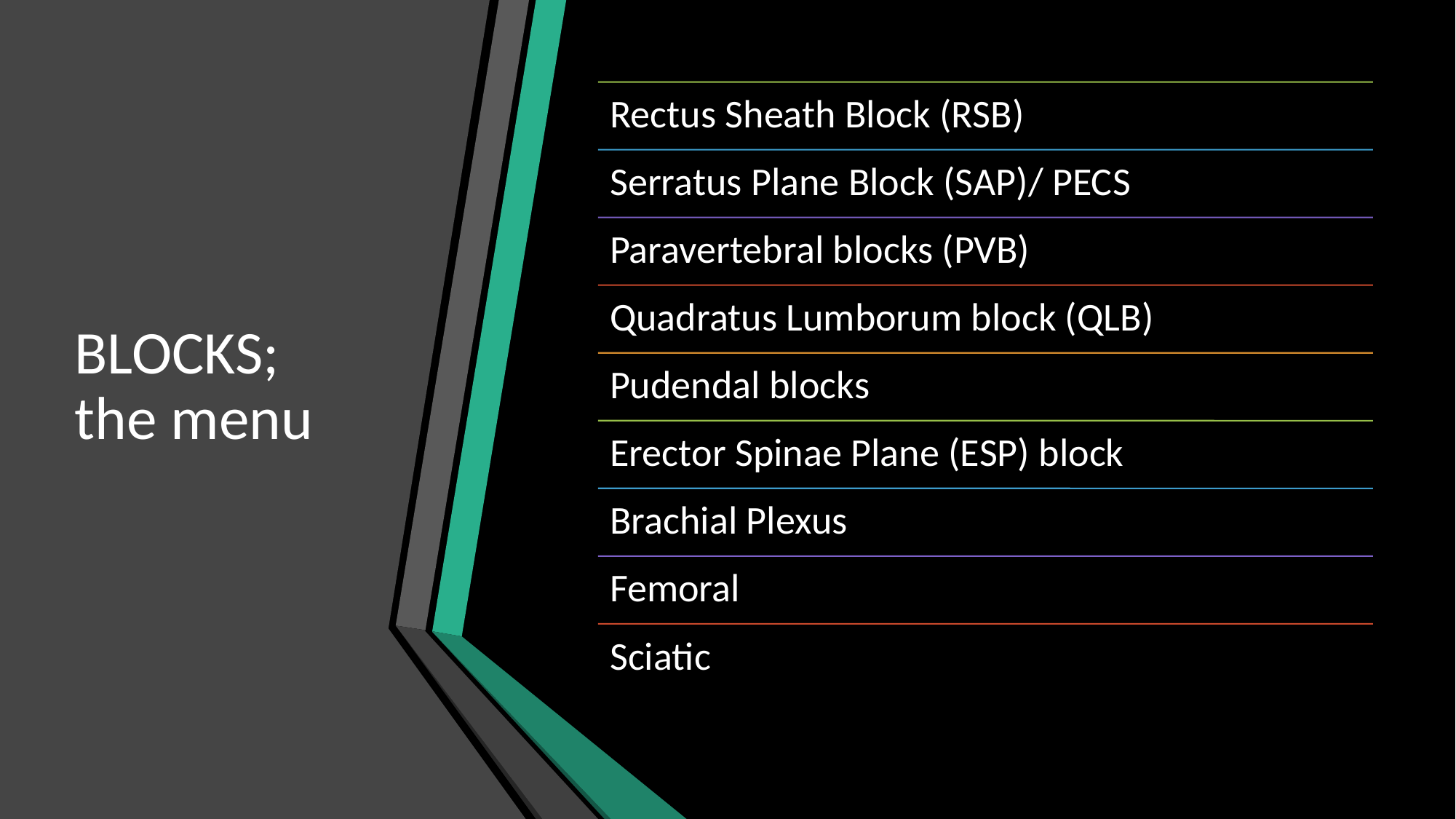

# BLOCKS; the menu
Rectus Sheath Block (RSB)
Serratus Plane Block (SAP)/ PECS
Paravertebral blocks (PVB)
Quadratus Lumborum block (QLB)
Pudendal blocks
Erector Spinae Plane (ESP) block
Brachial Plexus
Femoral
Sciatic